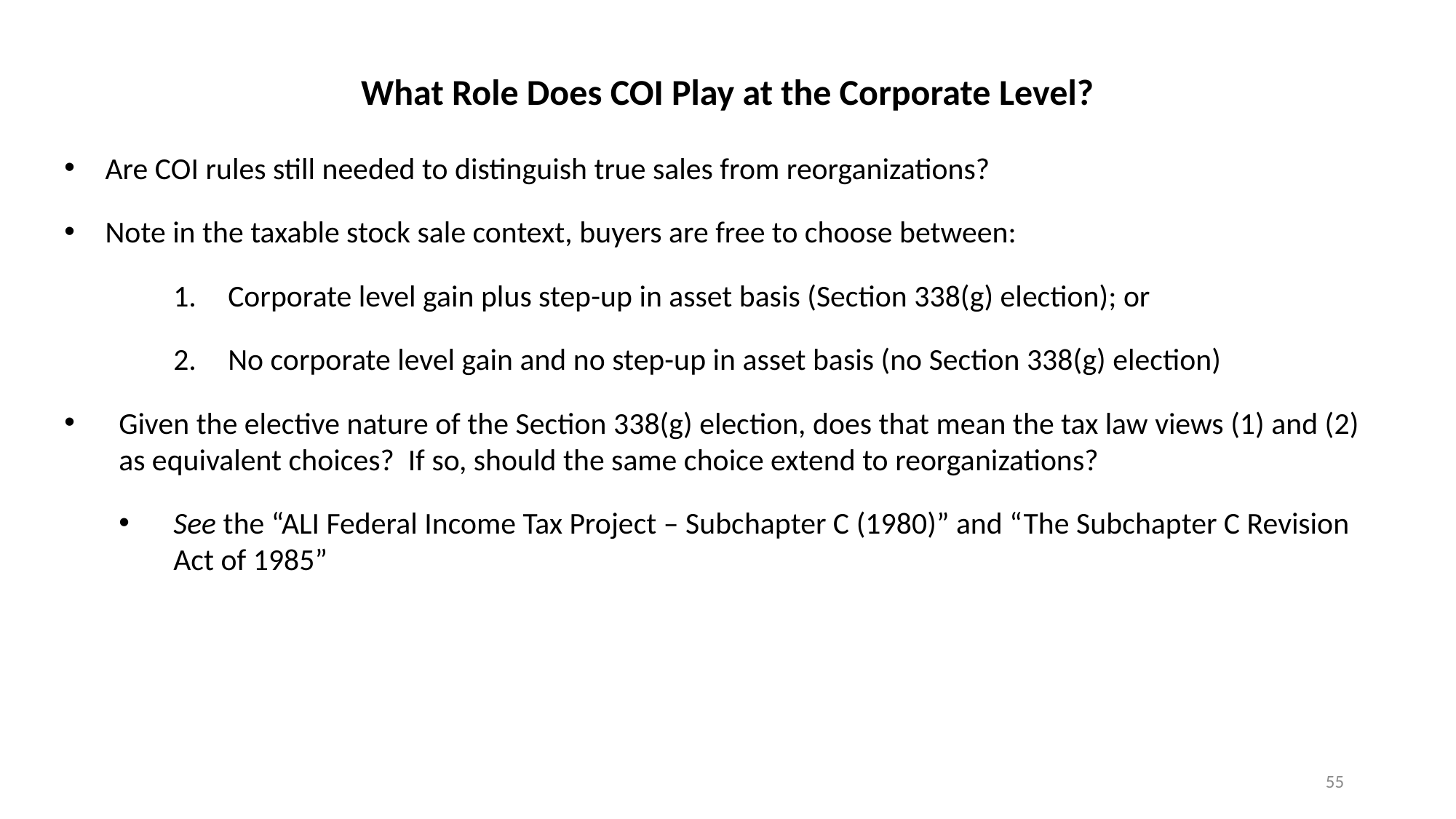

What Role Does COI Play at the Corporate Level?
Are COI rules still needed to distinguish true sales from reorganizations?
Note in the taxable stock sale context, buyers are free to choose between:
Corporate level gain plus step-up in asset basis (Section 338(g) election); or
No corporate level gain and no step-up in asset basis (no Section 338(g) election)
Given the elective nature of the Section 338(g) election, does that mean the tax law views (1) and (2) as equivalent choices?  If so, should the same choice extend to reorganizations?
See the “ALI Federal Income Tax Project – Subchapter C (1980)” and “The Subchapter C Revision Act of 1985”
55